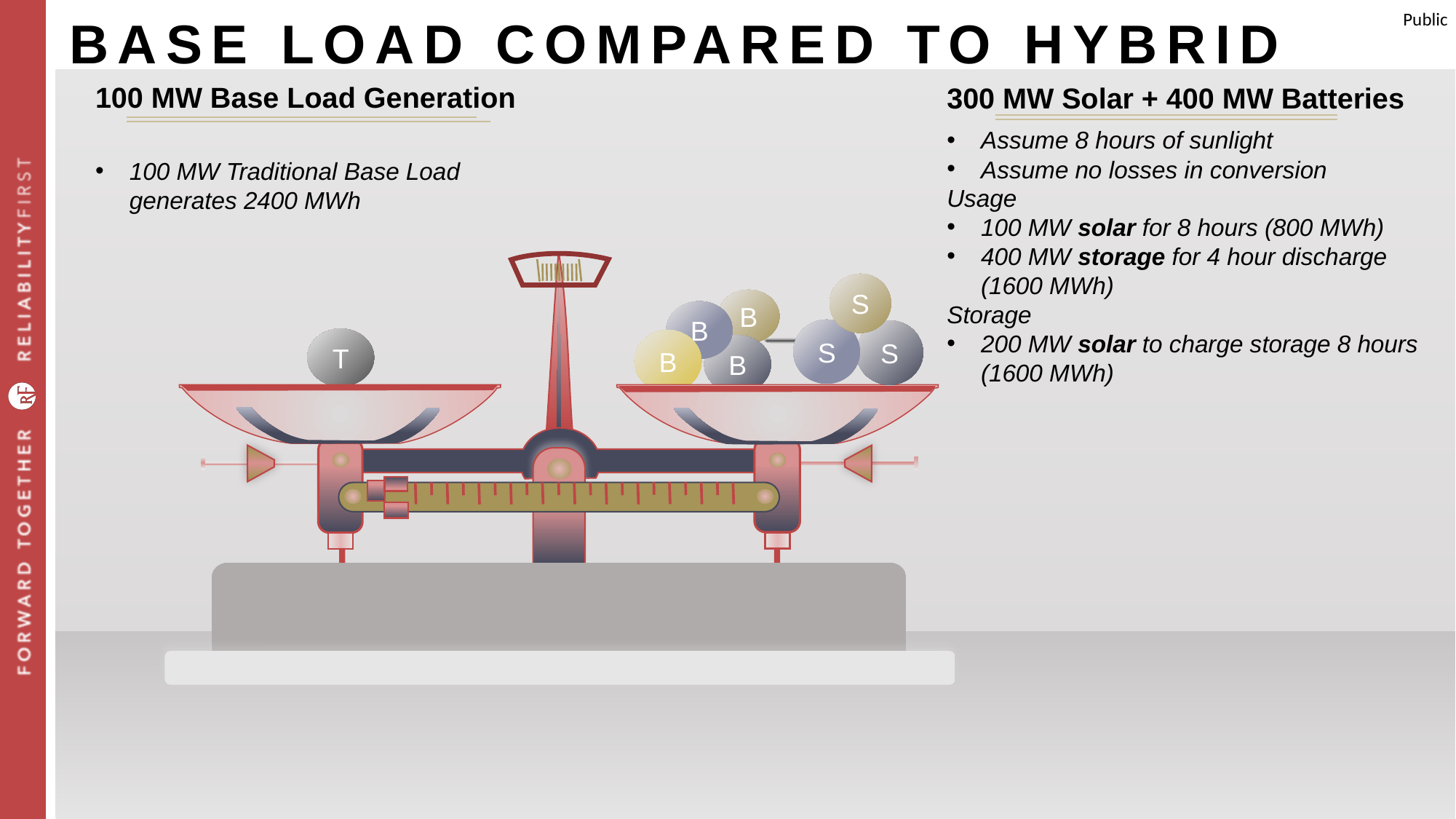

# Base load compared to hybrid

100 MW Base Load Generation

100 MW Traditional Base Load generates 2400 MWh

300 MW Solar + 400 MW Batteries
Assume 8 hours of sunlight
Assume no losses in conversion
Usage
100 MW solar for 8 hours (800 MWh)
400 MW storage for 4 hour discharge (1600 MWh)
Storage
200 MW solar to charge storage 8 hours (1600 MWh)

S
S
S
B

B
B
T
B